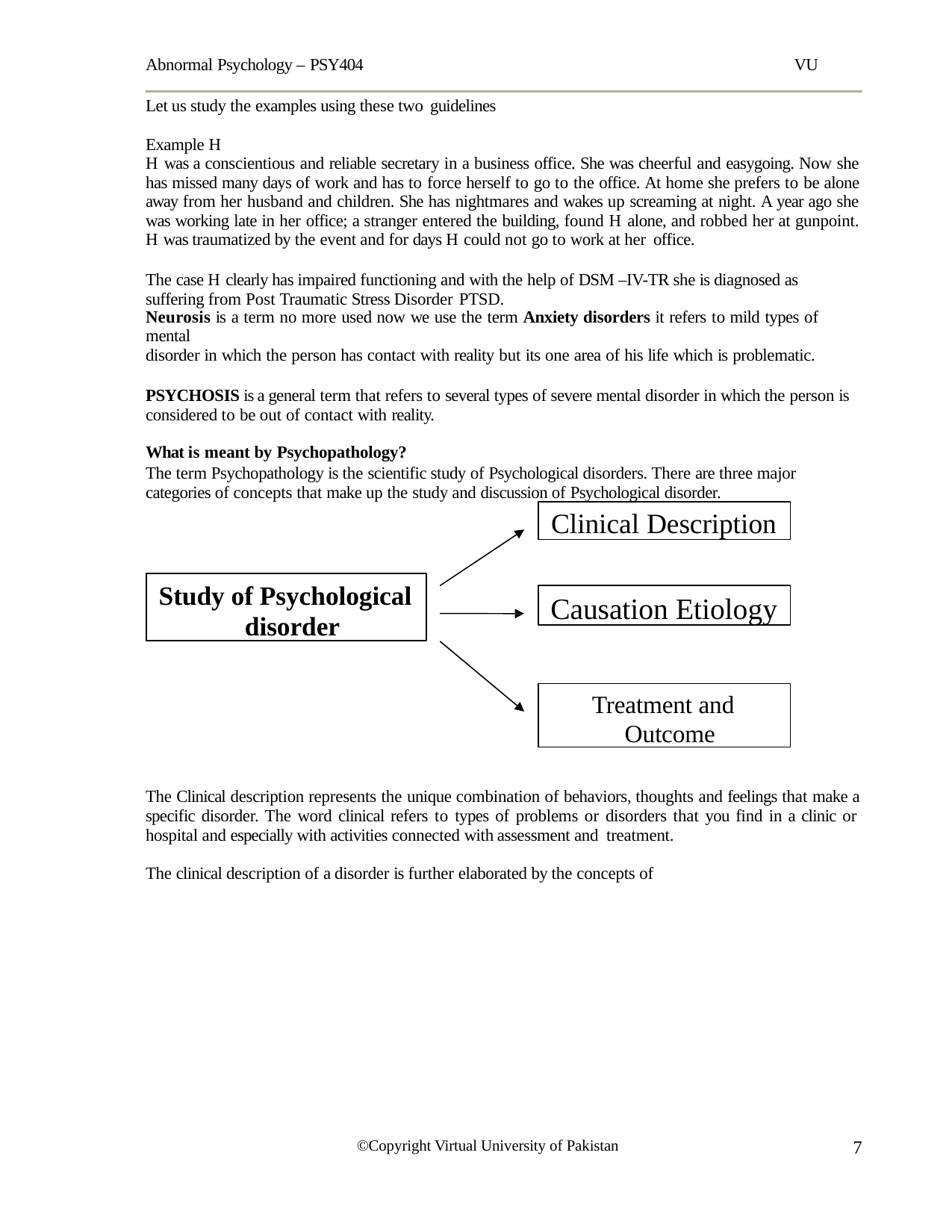

Abnormal Psychology – PSY404
VU

Let us study the examples using these two guidelines

Example H
H was a conscientious and reliable secretary in a business office. She was cheerful and easygoing. Now she  has missed many days of work and has to force herself to go to the office. At home she prefers to be alone  away from her husband and children. She has nightmares and wakes up screaming at night. A year ago she  was working late in her office; a stranger entered the building, found H alone, and robbed her at gunpoint.  H was traumatized by the event and for days H could not go to work at her office.

The case H clearly has impaired functioning and with the help of DSM –IV-TR she is diagnosed as  suffering from Post Traumatic Stress Disorder PTSD.
Neurosis is a term no more used now we use the term Anxiety disorders it refers to mild types of mental
disorder in which the person has contact with reality but its one area of his life which is problematic.

PSYCHOSIS is a general term that refers to several types of severe mental disorder in which the person is  considered to be out of contact with reality.

What is meant by Psychopathology?
The term Psychopathology is the scientific study of Psychological disorders. There are three major  categories of concepts that make up the study and discussion of Psychological disorder.
Clinical Description

Study of Psychological  disorder
Causation Etiology

Treatment and  Outcome
The Clinical description represents the unique combination of behaviors, thoughts and feelings that make a  specific disorder. The word clinical refers to types of problems or disorders that you find in a clinic or  hospital and especially with activities connected with assessment and treatment.

The clinical description of a disorder is further elaborated by the concepts of
7
©Copyright Virtual University of Pakistan